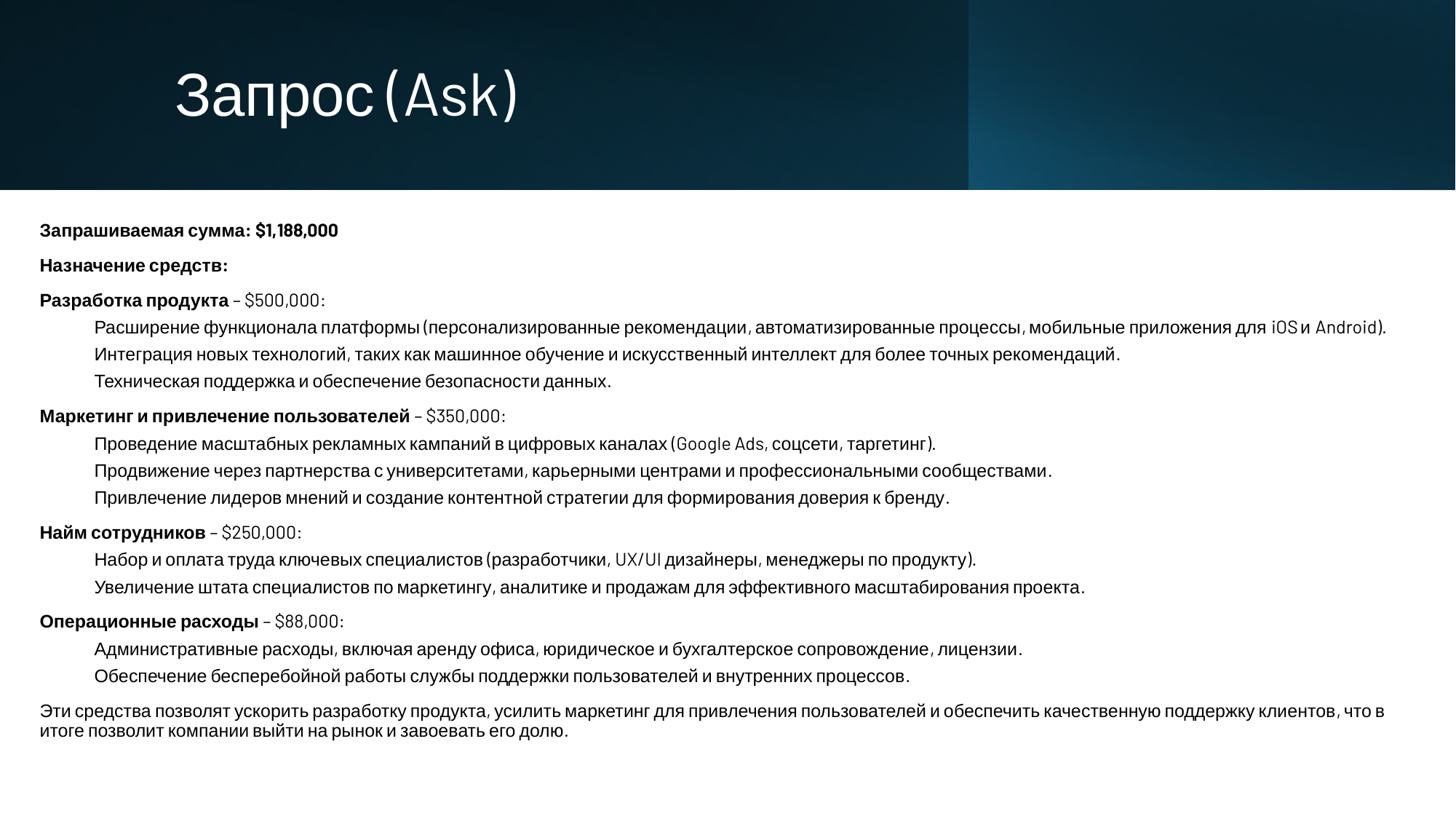

# Запрос (Ask)
Запрашиваемая сумма: $1,188,000
Назначение средств:
Разработка продукта – $500,000:
Расширение функционала платформы (персонализированные рекомендации, автоматизированные процессы, мобильные приложения для iOS и Android).
Интеграция новых технологий, таких как машинное обучение и искусственный интеллект для более точных рекомендаций.
Техническая поддержка и обеспечение безопасности данных.
Маркетинг и привлечение пользователей – $350,000:
Проведение масштабных рекламных кампаний в цифровых каналах (Google Ads, соцсети, таргетинг).
Продвижение через партнерства с университетами, карьерными центрами и профессиональными сообществами.
Привлечение лидеров мнений и создание контентной стратегии для формирования доверия к бренду.
Найм сотрудников – $250,000:
Набор и оплата труда ключевых специалистов (разработчики, UX/UI дизайнеры, менеджеры по продукту).
Увеличение штата специалистов по маркетингу, аналитике и продажам для эффективного масштабирования проекта.
Операционные расходы – $88,000:
Административные расходы, включая аренду офиса, юридическое и бухгалтерское сопровождение, лицензии.
Обеспечение бесперебойной работы службы поддержки пользователей и внутренних процессов.
Эти средства позволят ускорить разработку продукта, усилить маркетинг для привлечения пользователей и обеспечить качественную поддержку клиентов, что в итоге позволит компании выйти на рынок и завоевать его долю.